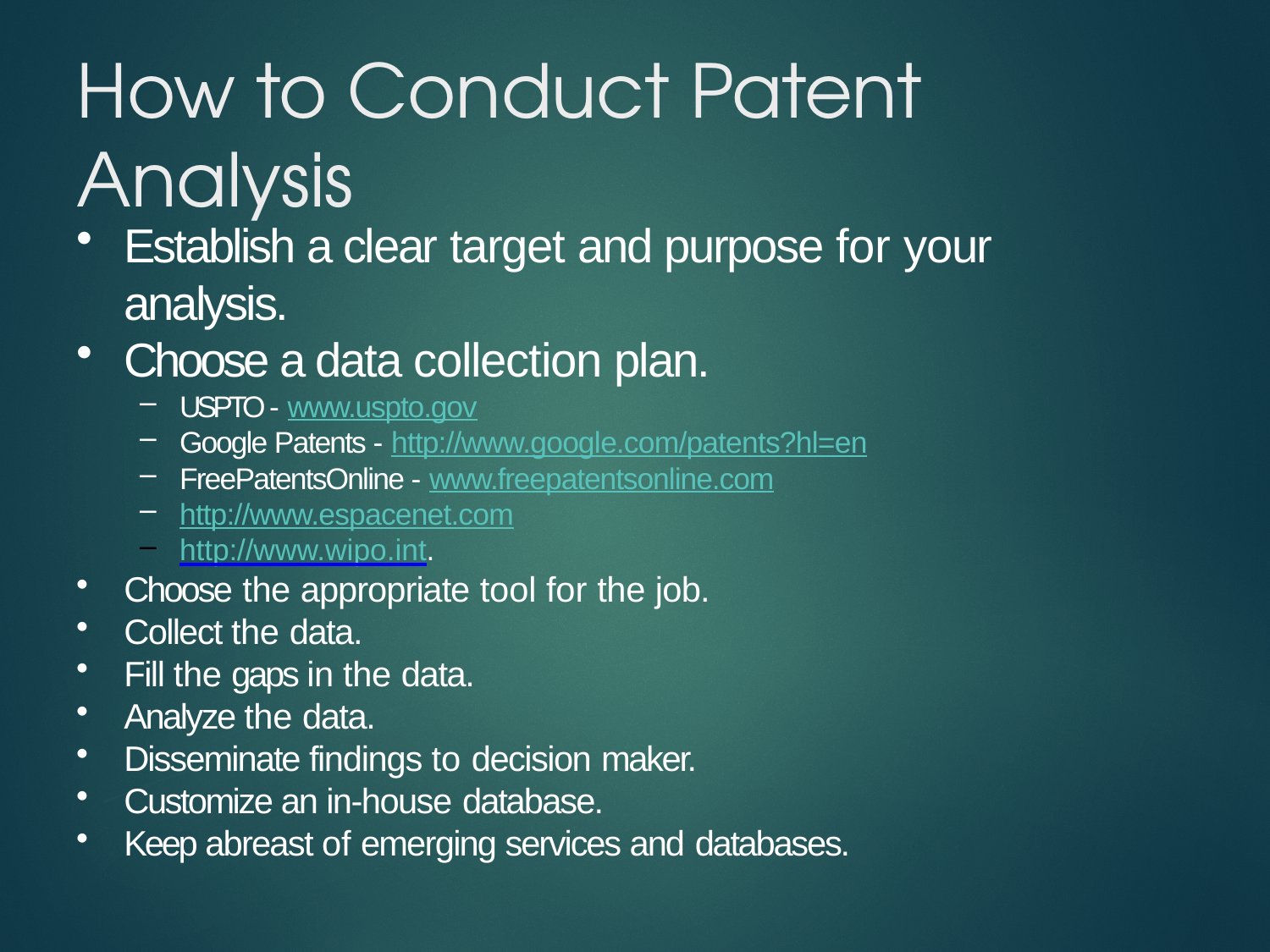

# How to Conduct Patent Analysis
Establish a clear target and purpose for your analysis.
Choose a data collection plan.
USPTO - www.uspto.gov
Google Patents - http://www.google.com/patents?hl=en
FreePatentsOnline - www.freepatentsonline.com
http://www.espacenet.com
http://www.wipo.int.
Choose the appropriate tool for the job.
Collect the data.
Fill the gaps in the data.
Analyze the data.
Disseminate findings to decision maker.
Customize an in-house database.
Keep abreast of emerging services and databases.